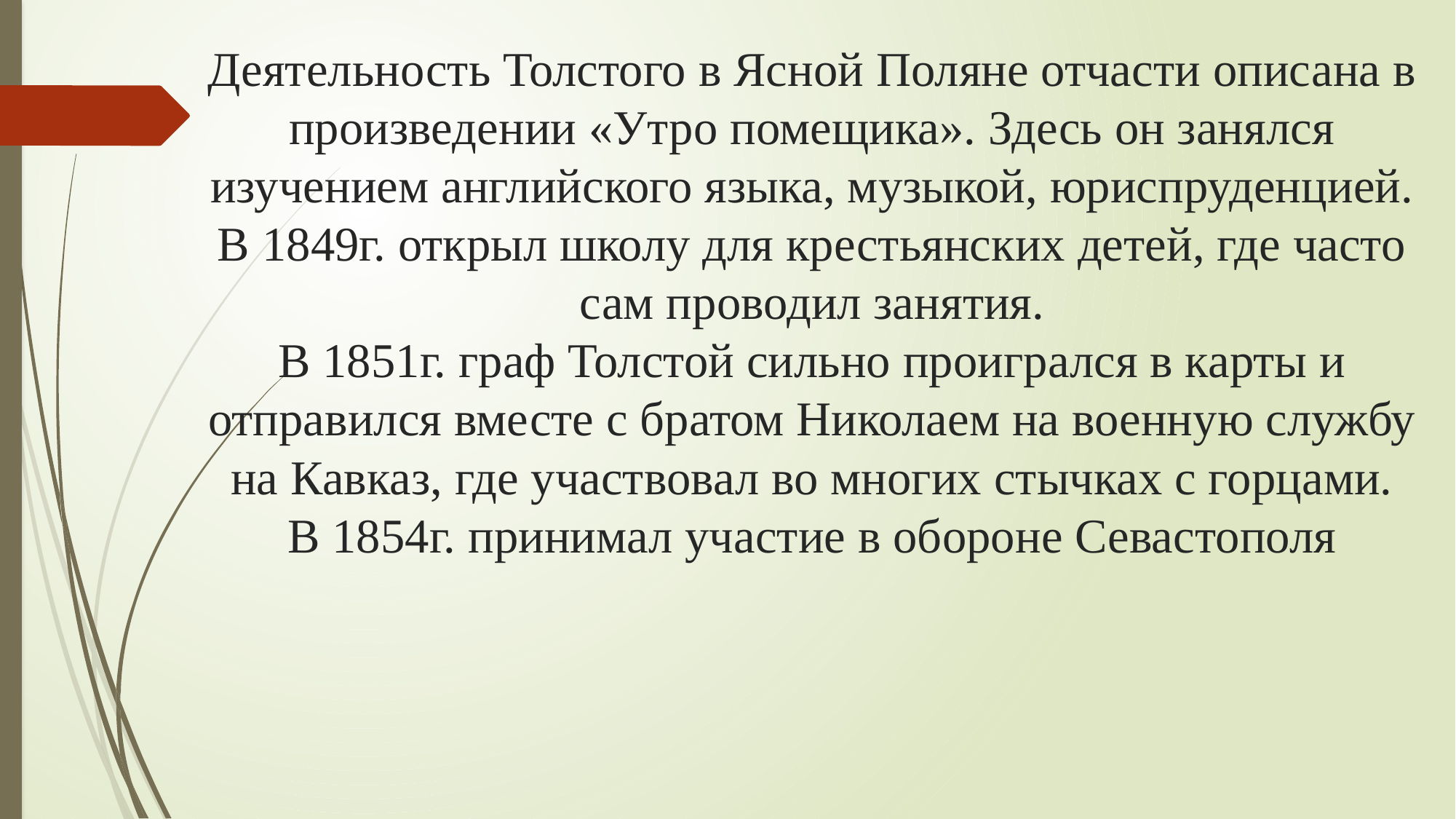

# Деятельность Толстого в Ясной Поляне отчасти описана в произведении «Утро помещика». Здесь он занялся изучением английского языка, музыкой, юриспруденцией. В 1849г. открыл школу для крестьянских детей, где часто сам проводил занятия. В 1851г. граф Толстой сильно проигрался в карты и отправился вместе с братом Николаем на военную службу на Кавказ, где участвовал во многих стычках с горцами. В 1854г. принимал участие в обороне Севастополя